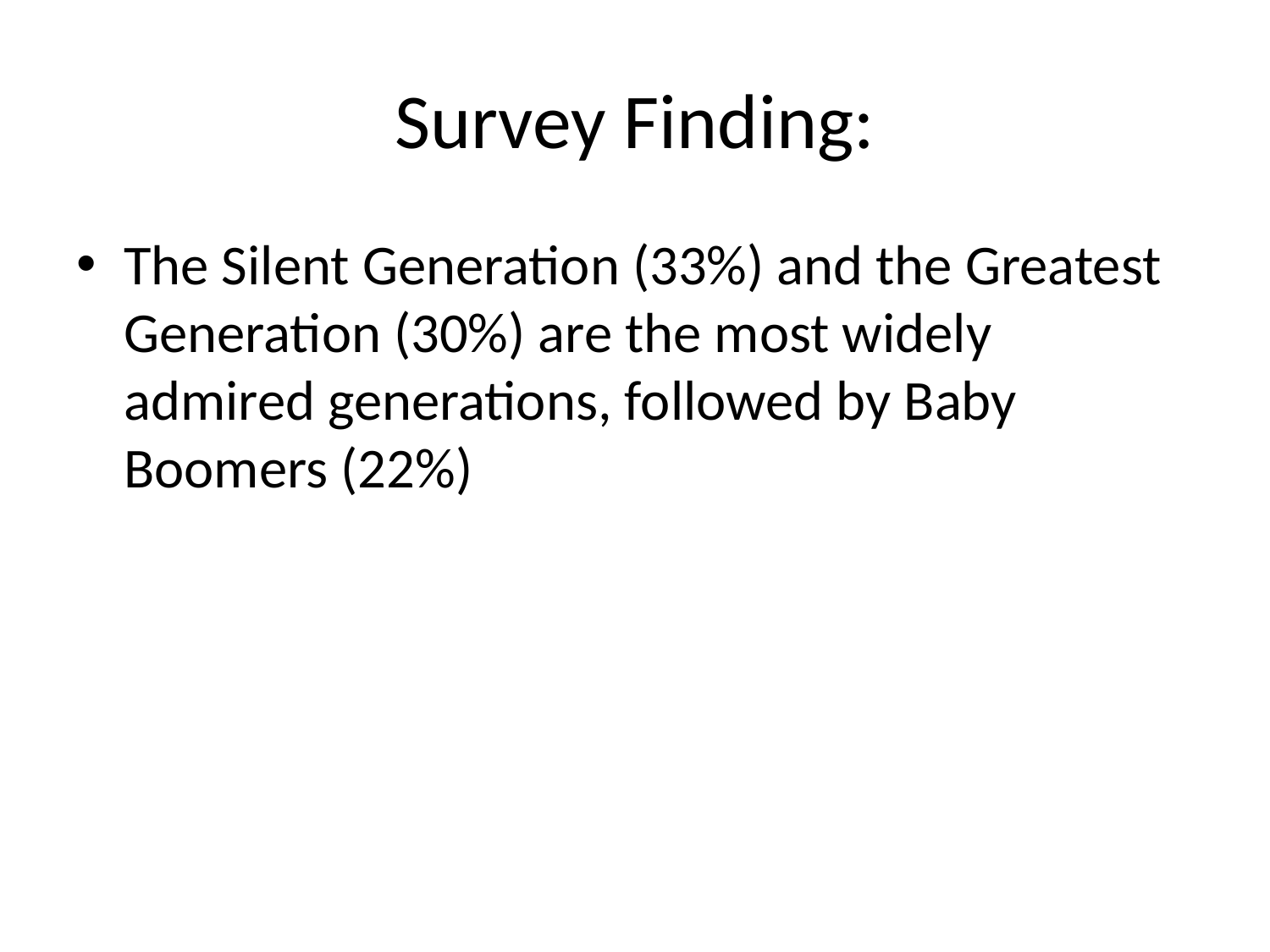

# Survey Finding:
The Silent Generation (33%) and the Greatest Generation (30%) are the most widely admired generations, followed by Baby Boomers (22%)